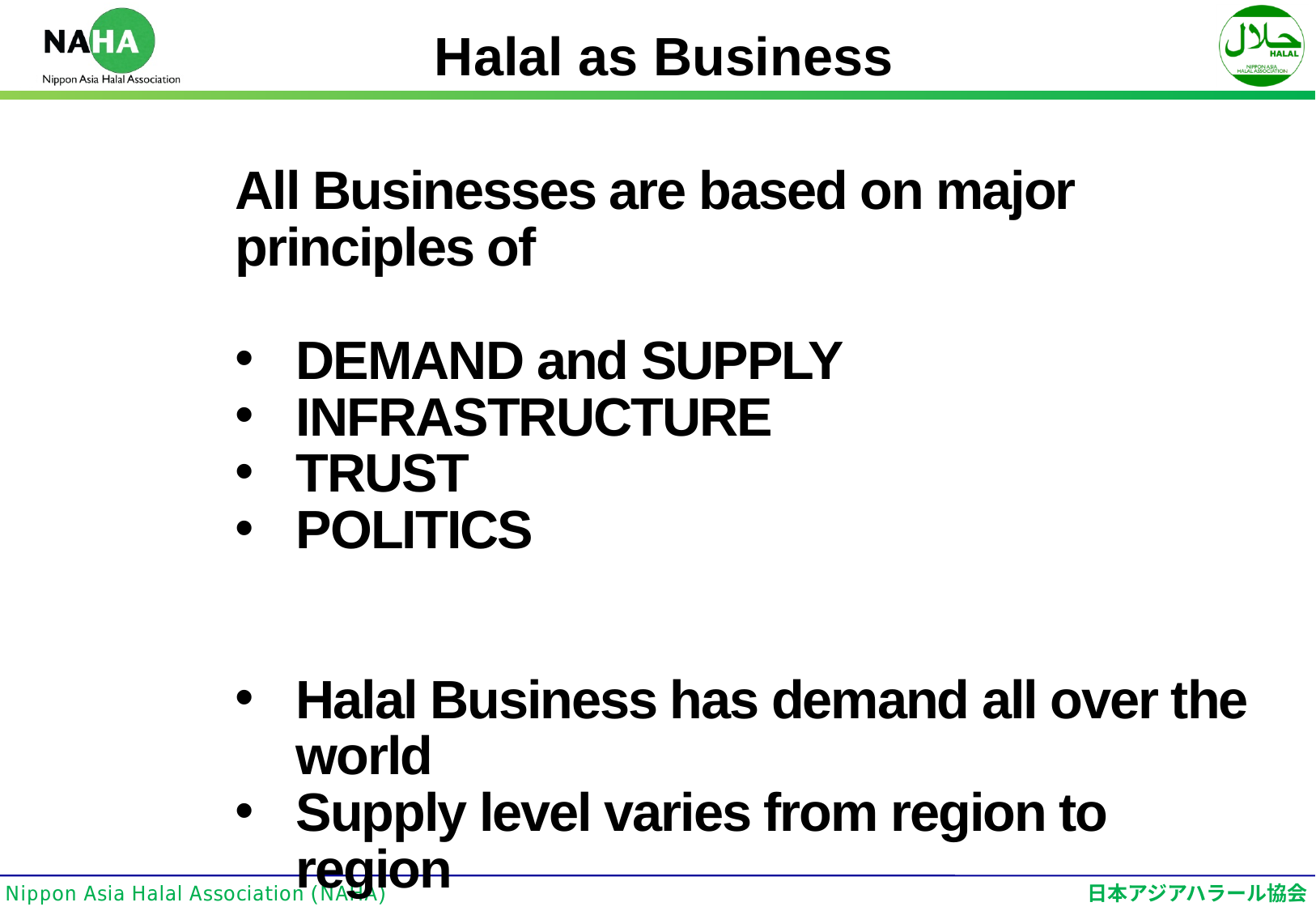

Halal as Business
All Businesses are based on major principles of

DEMAND and SUPPLY
INFRASTRUCTURE
TRUST
POLITICS

Halal Business has demand all over the world
Supply level varies from region to region